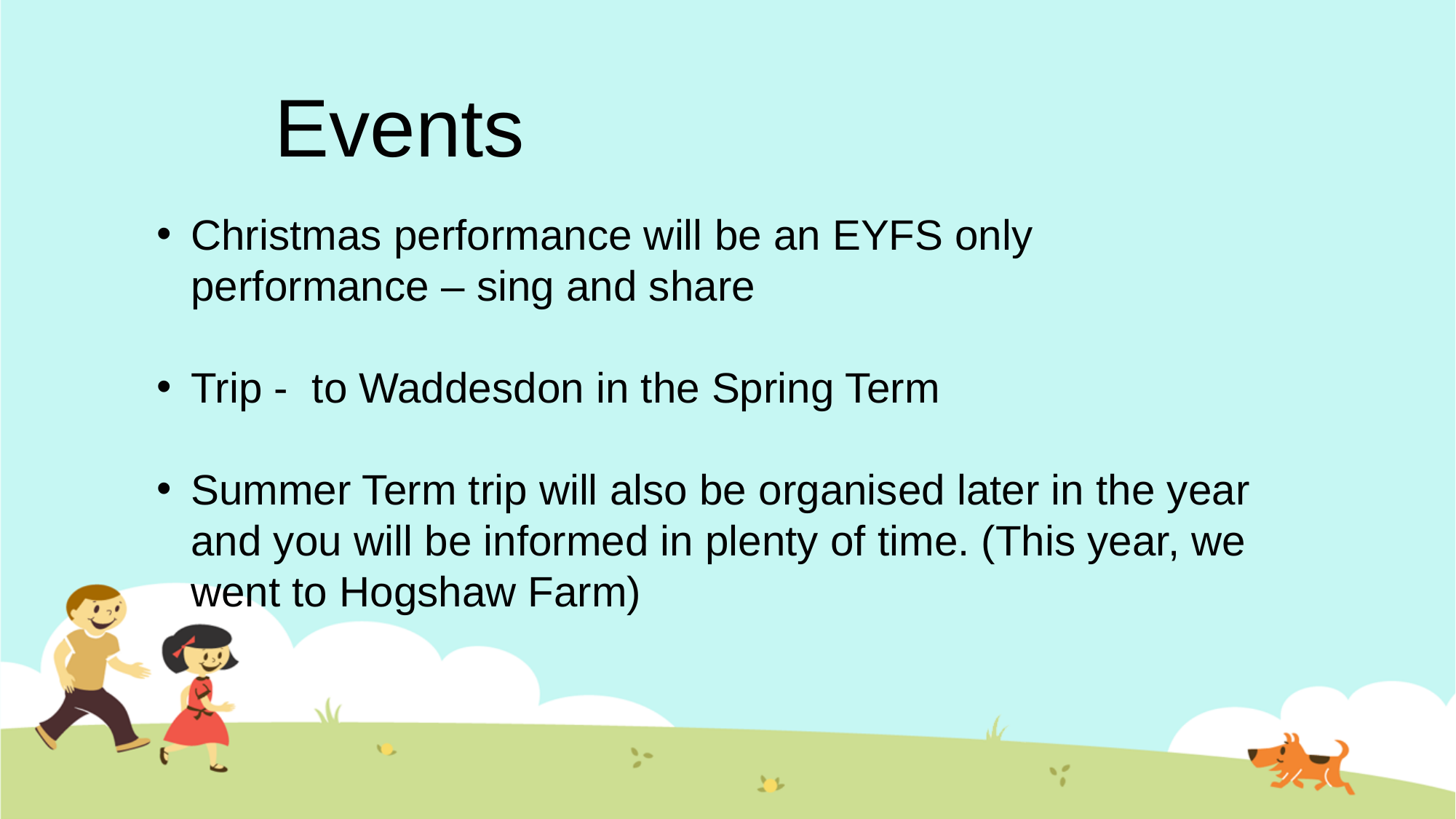

# Events
Christmas performance will be an EYFS only performance – sing and share

Trip -  to Waddesdon in the Spring Term

Summer Term trip will also be organised later in the year and you will be informed in plenty of time. (This year, we went to Hogshaw Farm)